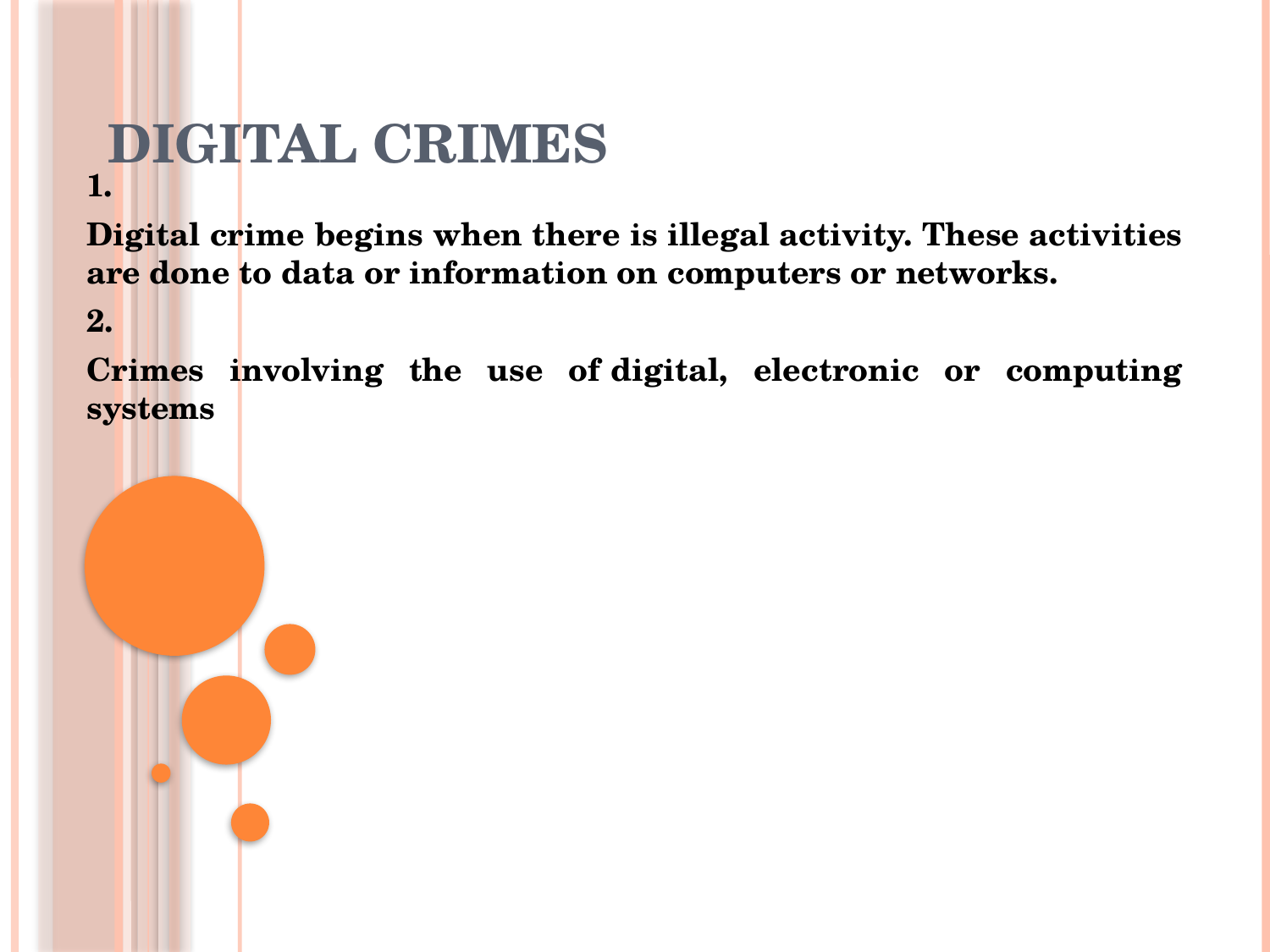

# Digital Crimes
1.
Digital crime begins when there is illegal activity. These activities are done to data or information on computers or networks.
2.
Crimes involving the use of digital, electronic or computing systems